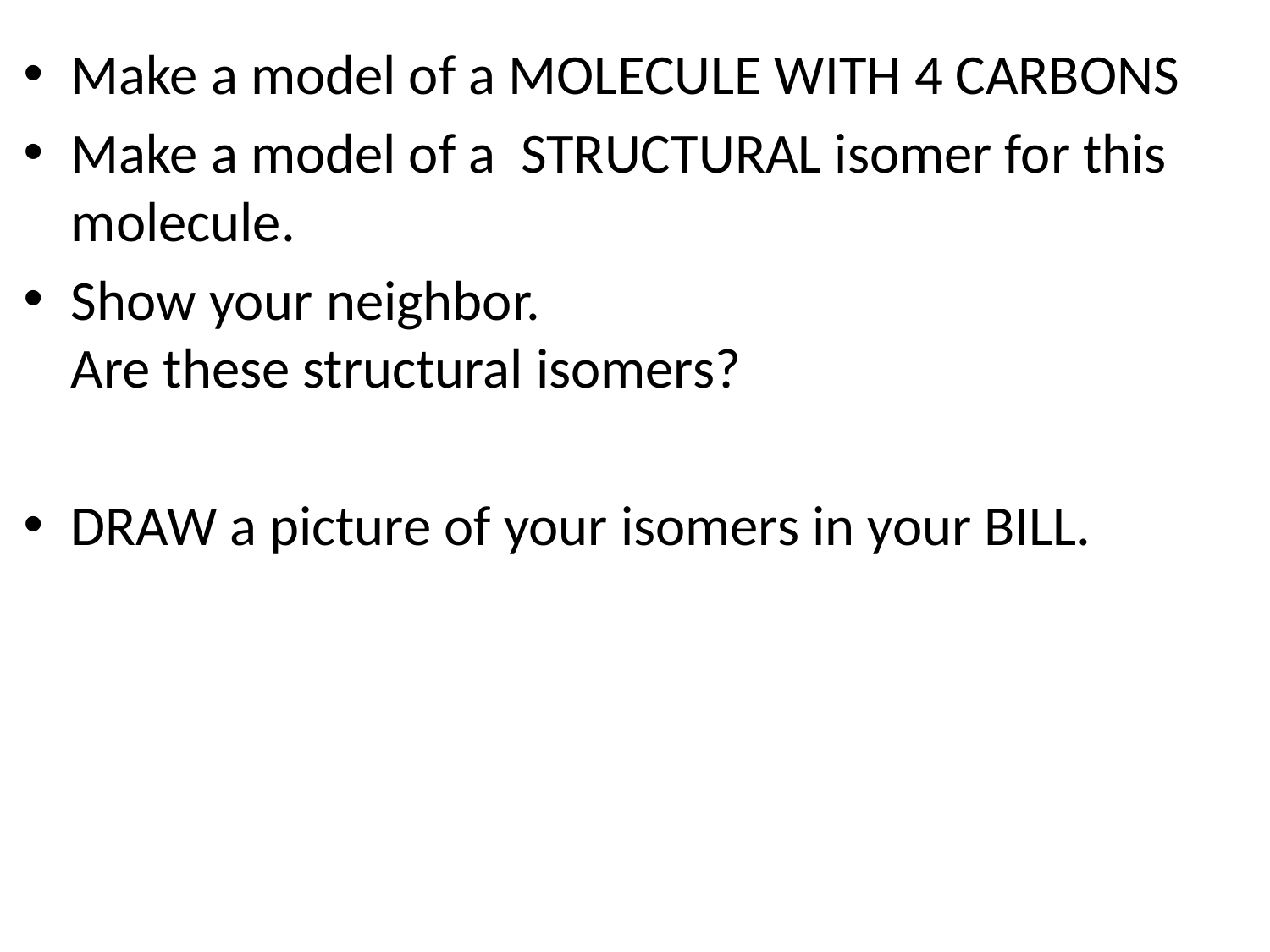

Make a model of a MOLECULE WITH 4 CARBONS
Make a model of a  STRUCTURAL isomer for this molecule.
Show your neighbor.
Are these structural isomers?

DRAW a picture of your isomers in your BILL.